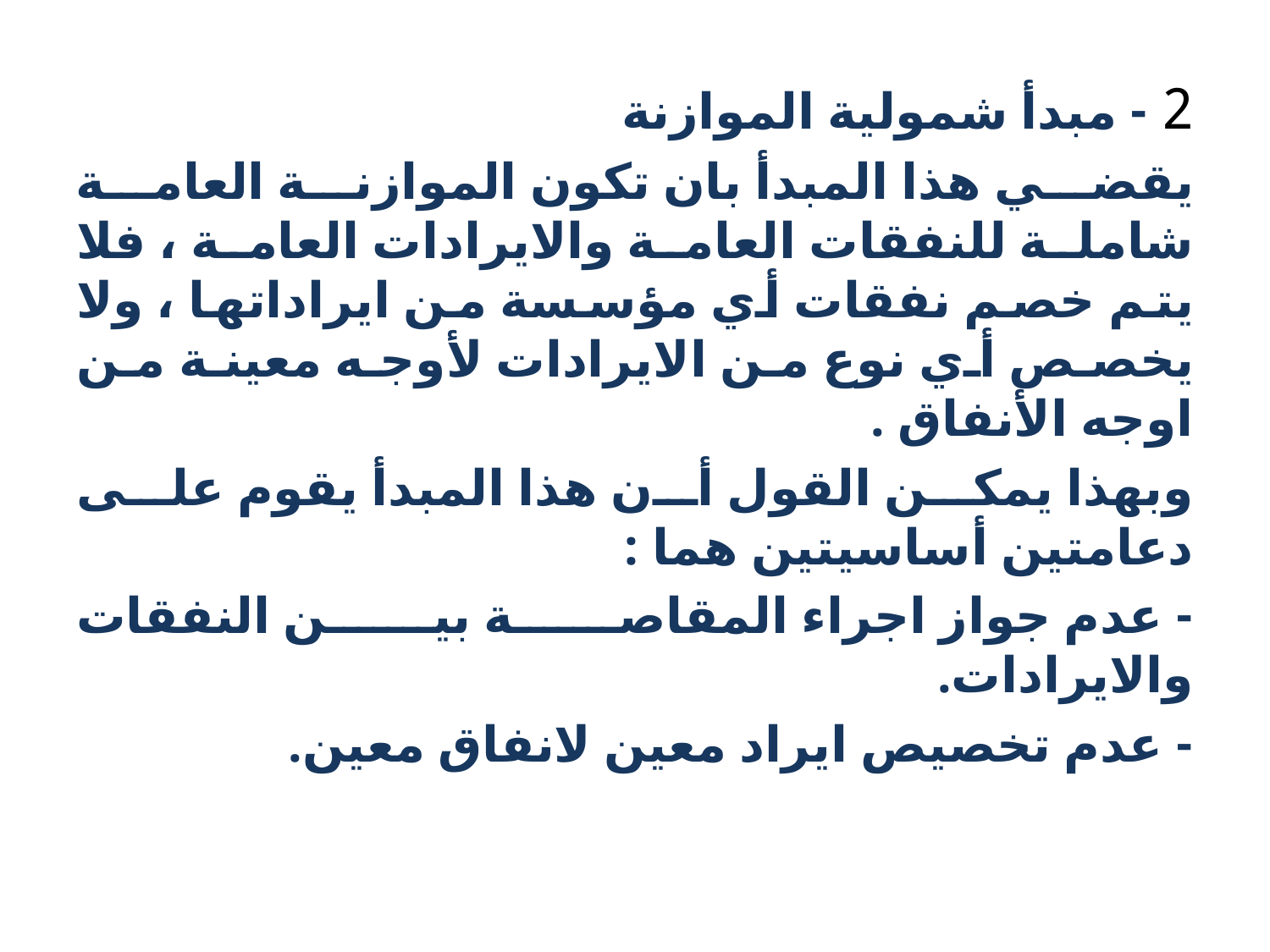

2 - مبدأ شمولية الموازنة
يقضي هذا المبدأ بان تكون الموازنة العامة شاملة للنفقات العامة والايرادات العامة ، فلا يتم خصم نفقات أي مؤسسة من ايراداتها ، ولا يخصص أي نوع من الايرادات لأوجه معينة من اوجه الأنفاق .
وبهذا يمكن القول أن هذا المبدأ يقوم على دعامتين أساسيتين هما :
- عدم جواز اجراء المقاصة بين النفقات والايرادات.
- عدم تخصيص ایراد معين لانفاق معين.